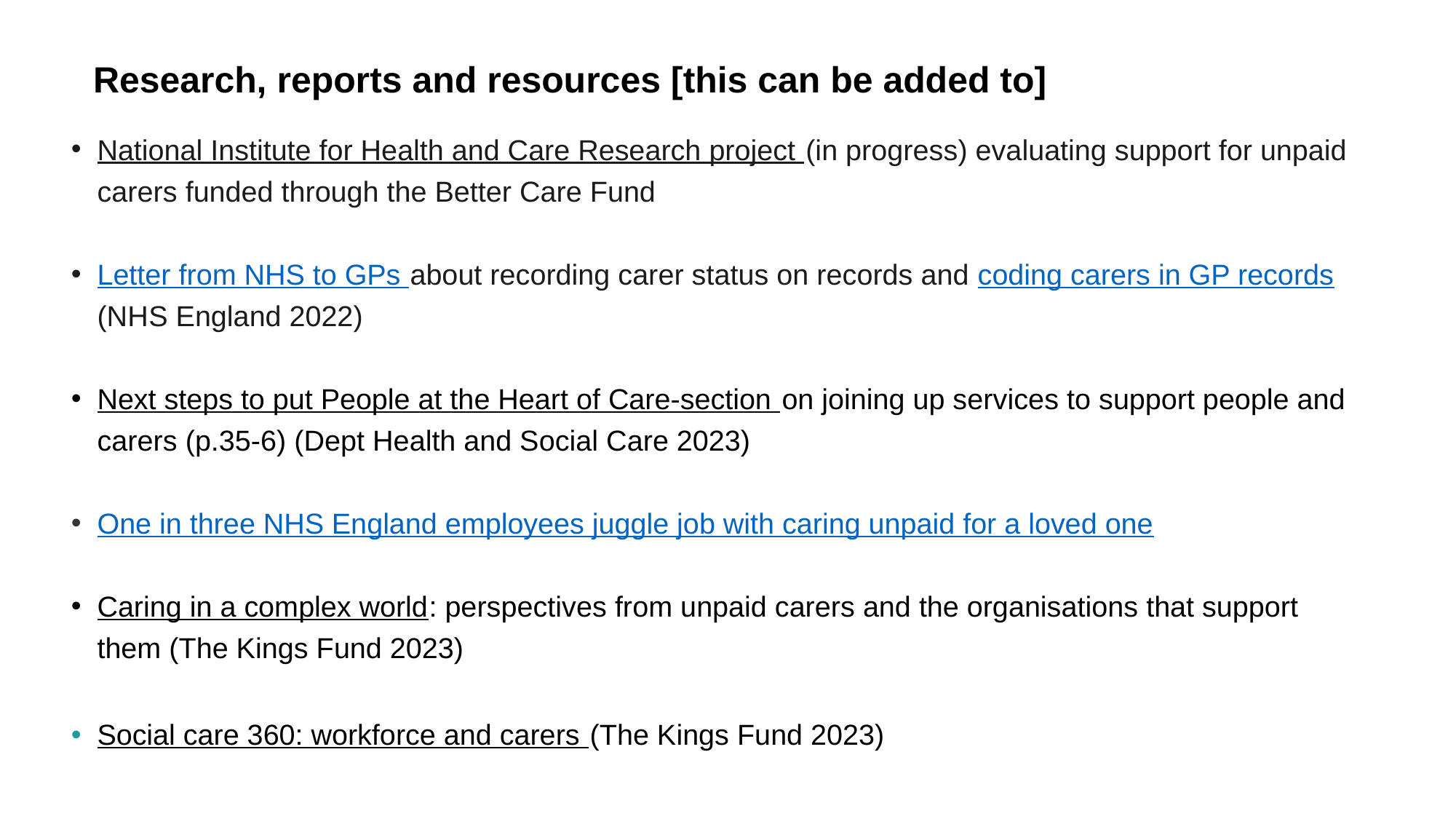

# Research, reports and resources [this can be added to]
National Institute for Health and Care Research project (in progress) evaluating support for unpaid carers funded through the Better Care Fund

Letter from NHS to GPs about recording carer status on records and coding carers in GP records (NHS England 2022)

Next steps to put People at the Heart of Care-section on joining up services to support people and carers (p.35-6) (Dept Health and Social Care 2023)

One in three NHS England employees juggle job with caring unpaid for a loved one

Caring in a complex world: perspectives from unpaid carers and the organisations that support them (The Kings Fund 2023)

Social care 360: workforce and carers (The Kings Fund 2023)